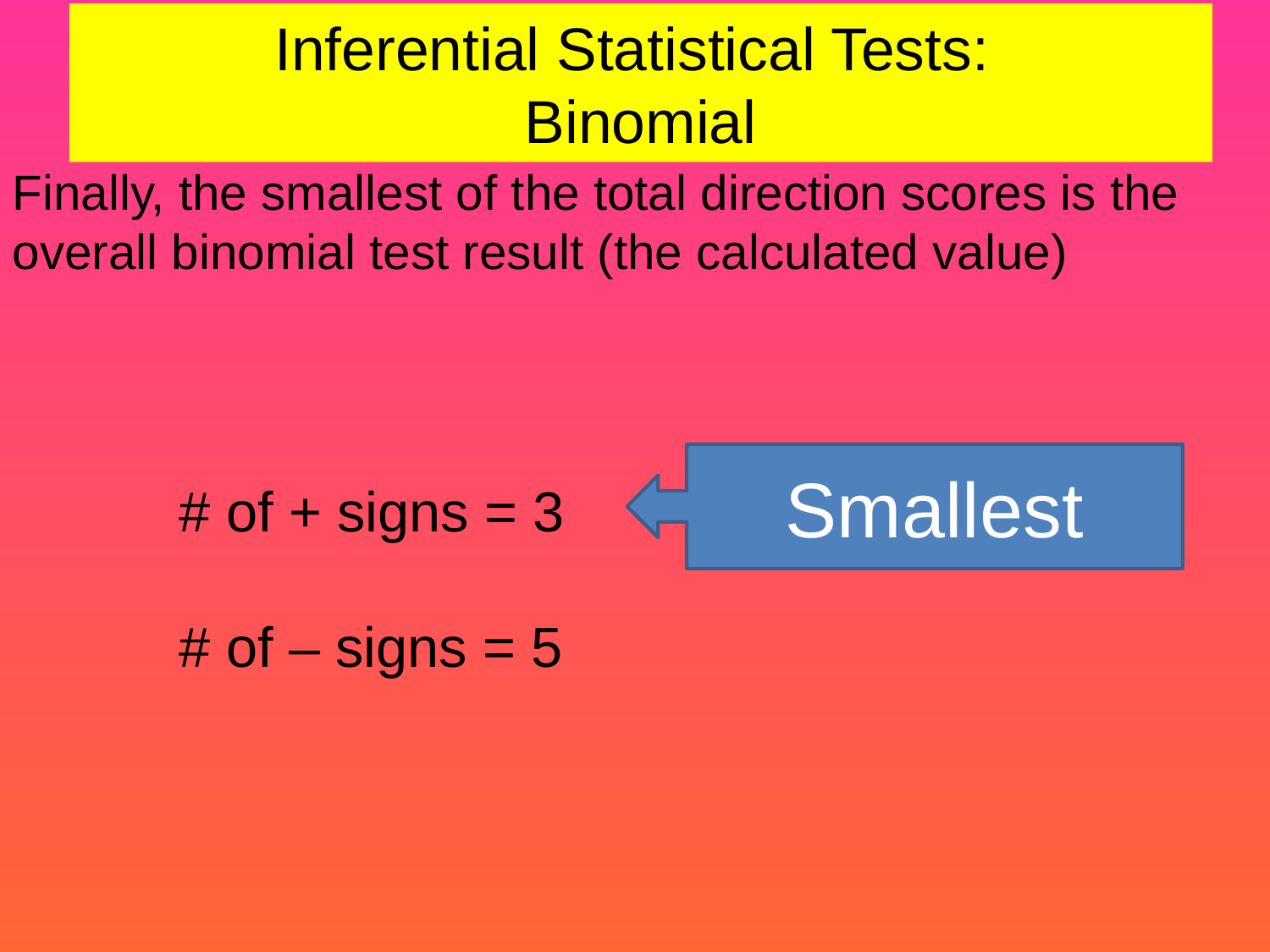

# Inferential Statistical Tests: Binomial
Finally, the smallest of the total direction scores is the overall binomial test result (the calculated value)
Smallest
# of + signs = 3

# of – signs = 5